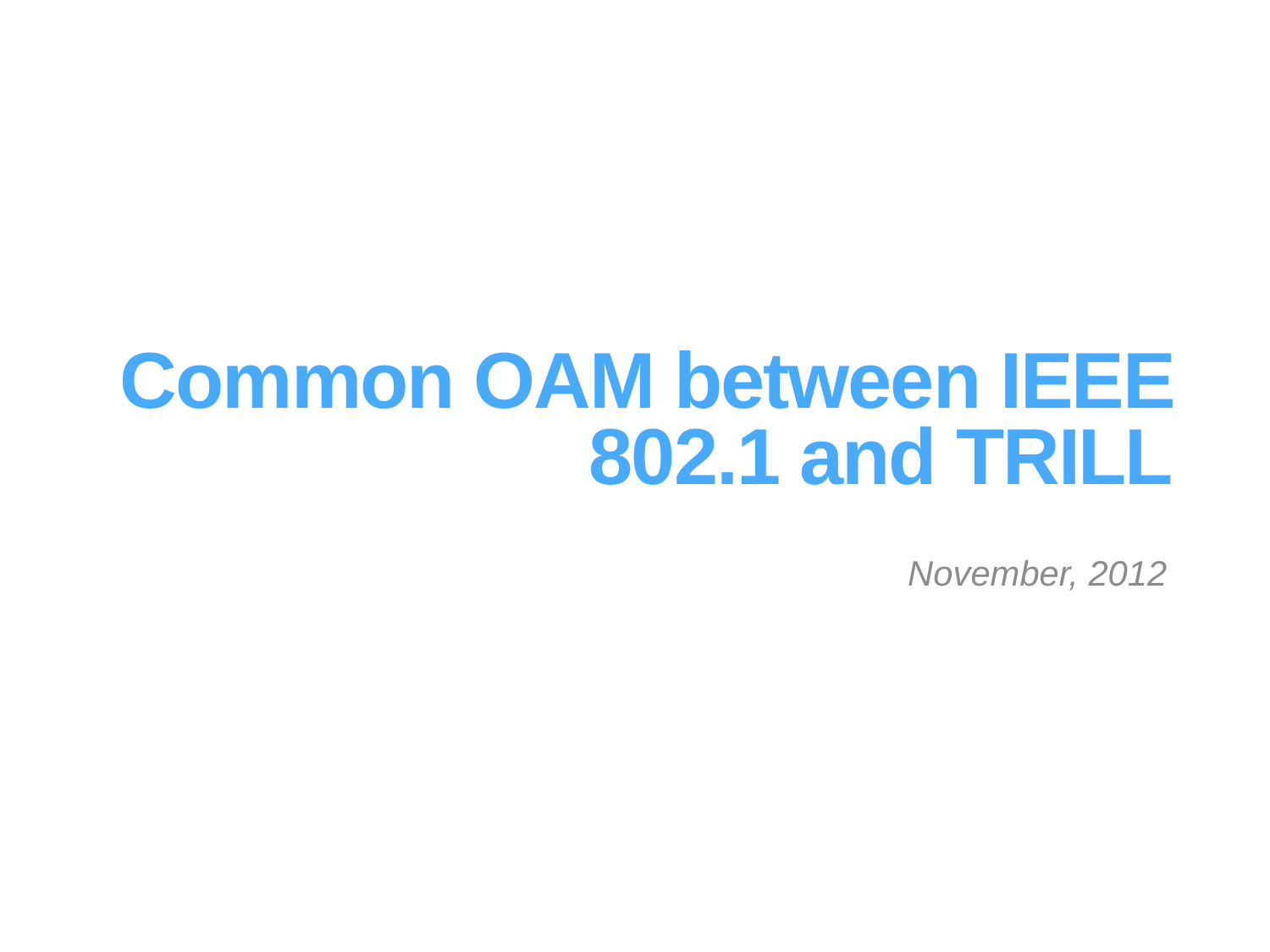

# Common OAM between IEEE 802.1 and TRILL

November, 2012